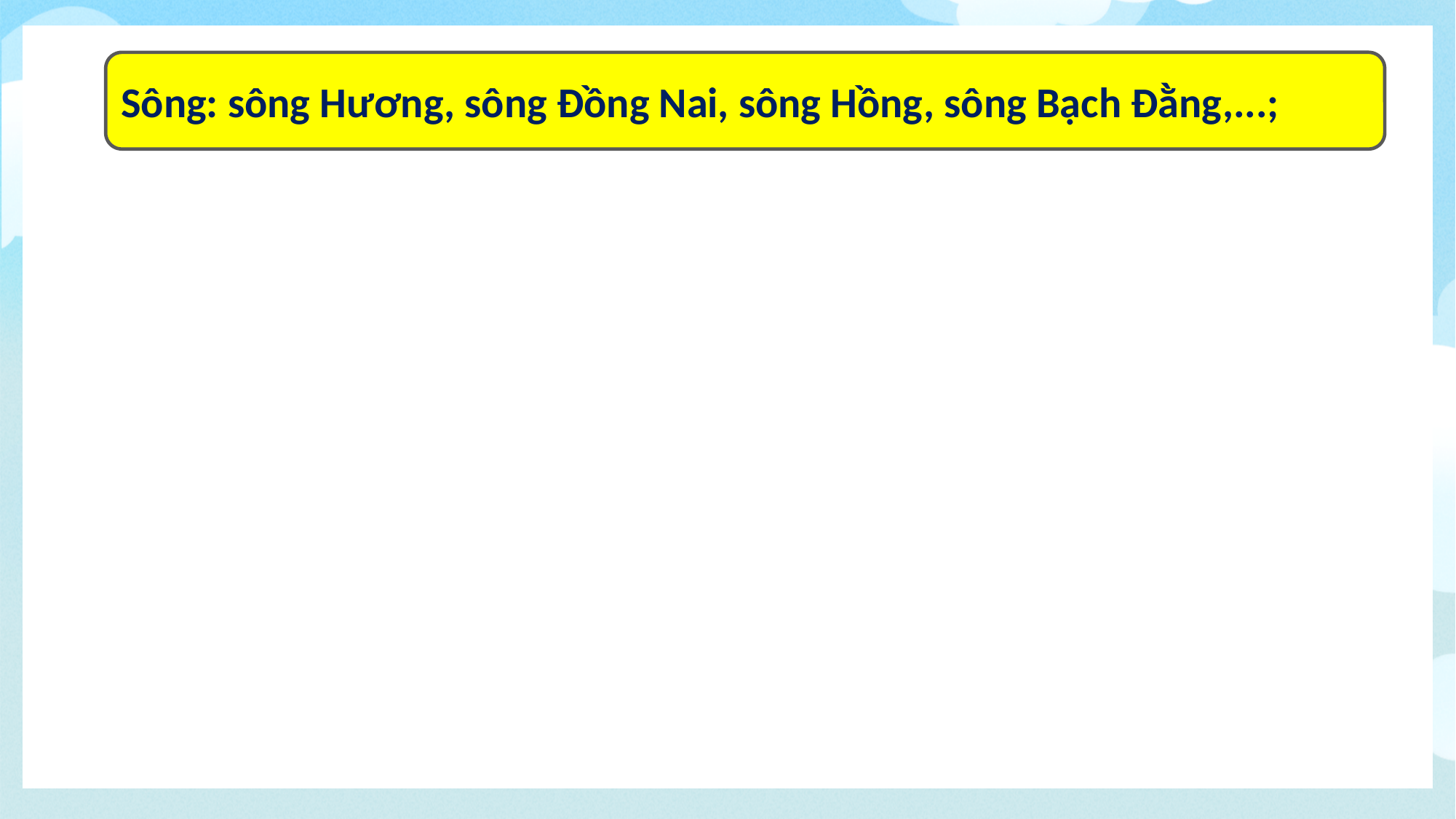

Sông: sông Hương, sông Đồng Nai, sông Hồng, sông Bạch Đằng,...;